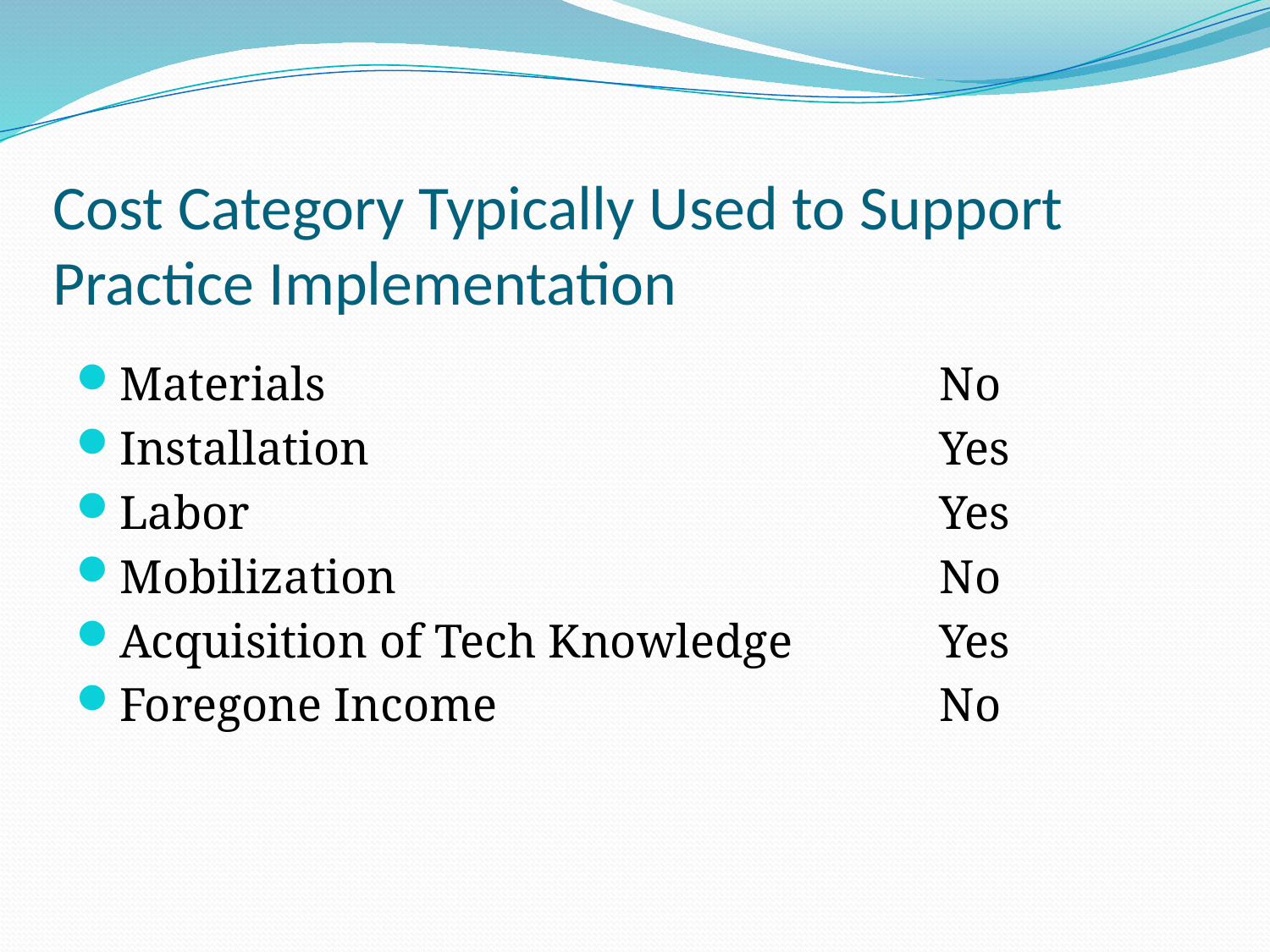

# Cost Category Typically Used to Support Practice Implementation
Materials	No
Installation	Yes
Labor	Yes
Mobilization	No
Acquisition of Tech Knowledge	Yes
Foregone Income	No